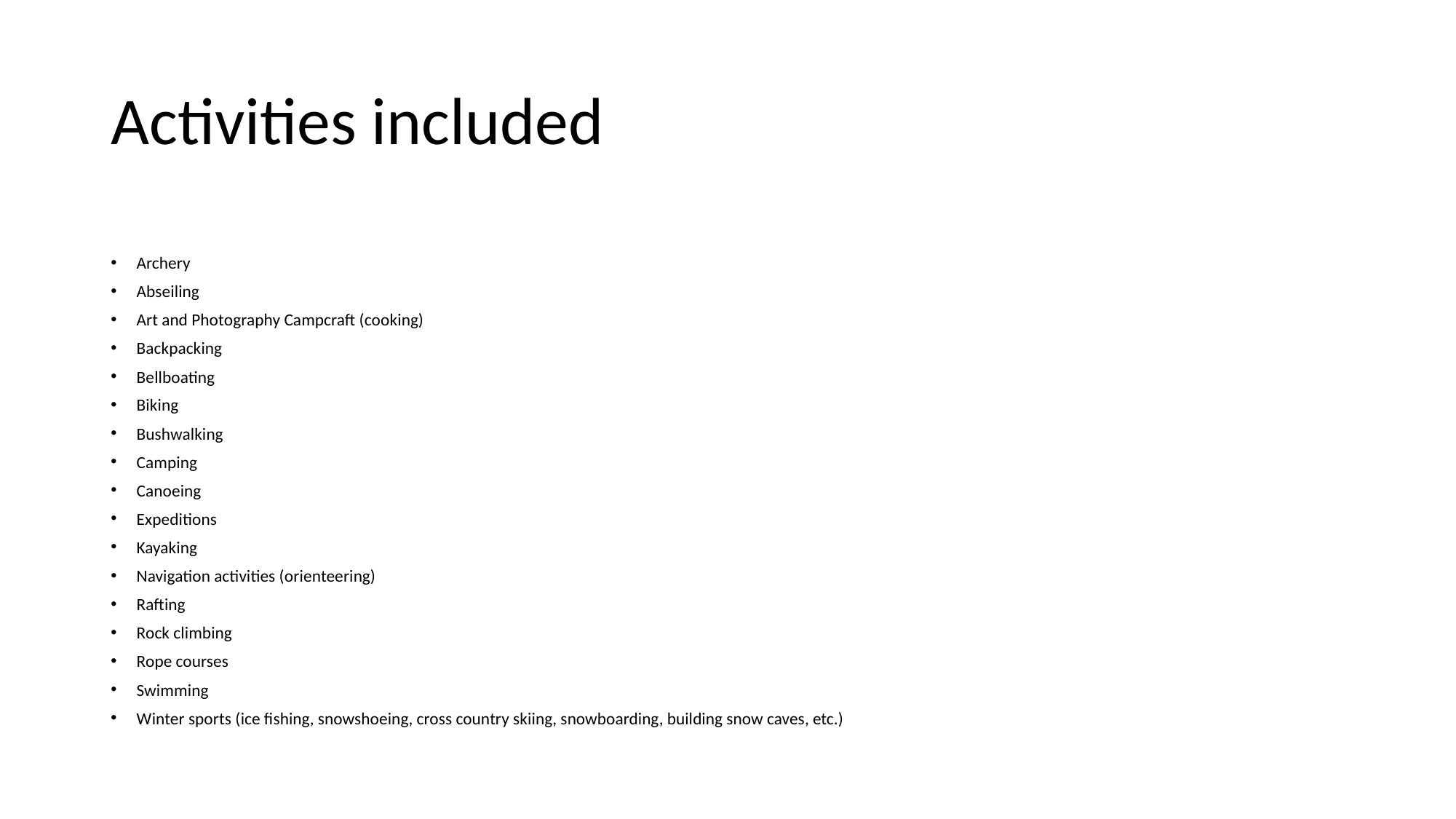

# Activities included

Archery
Abseiling
Art and Photography Campcraft (cooking)
Backpacking
Bellboating
Biking
Bushwalking
Camping
Canoeing
Expeditions
Kayaking
Navigation activities (orienteering)
Rafting
Rock climbing
Rope courses
Swimming
Winter sports (ice fishing, snowshoeing, cross country skiing, snowboarding, building snow caves, etc.)